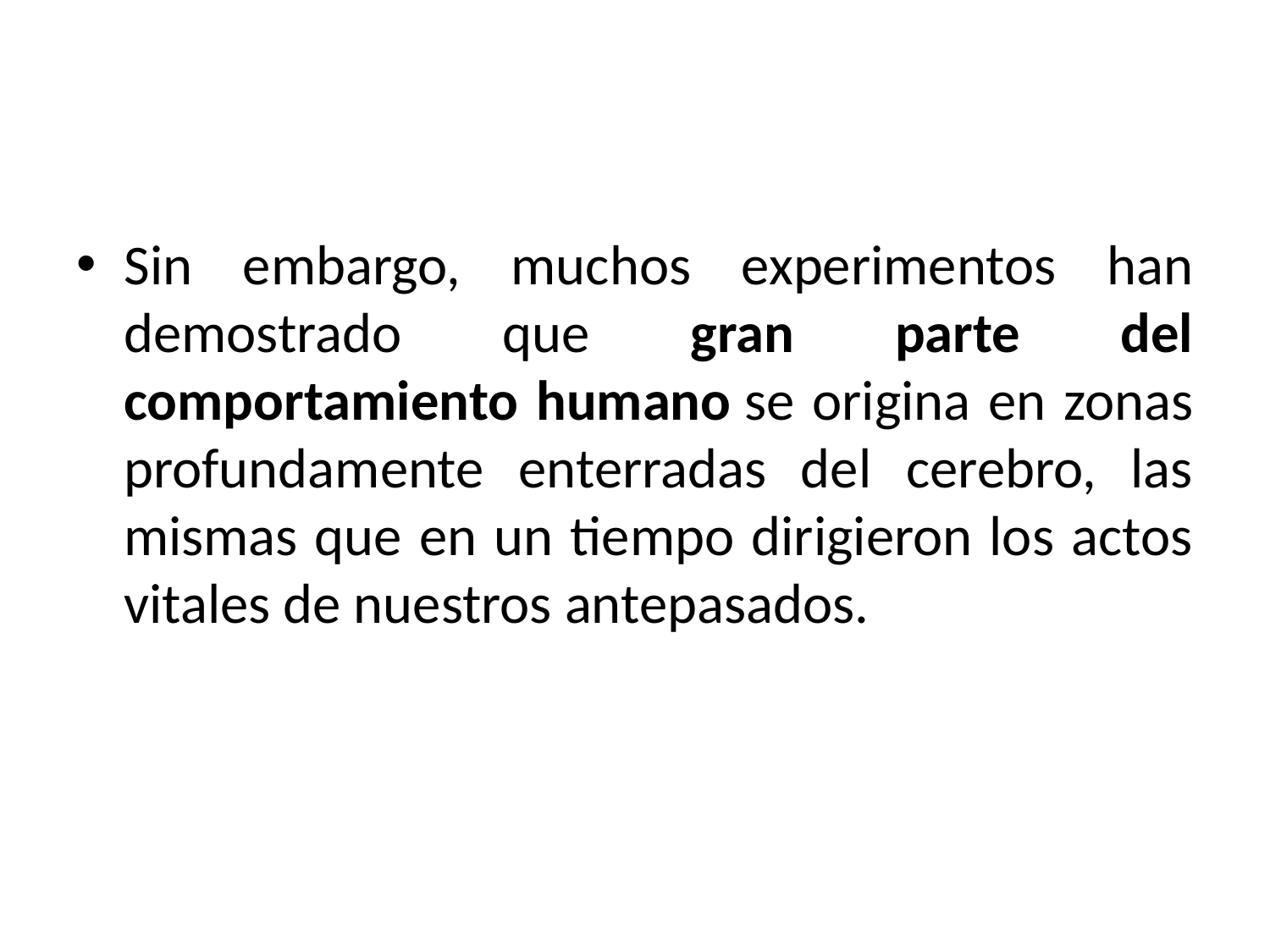

#
Sin embargo, muchos experimentos han demostrado que gran parte del comportamiento humano se origina en zonas profundamente enterradas del cerebro, las mismas que en un tiempo dirigieron los actos vitales de nuestros antepasados.